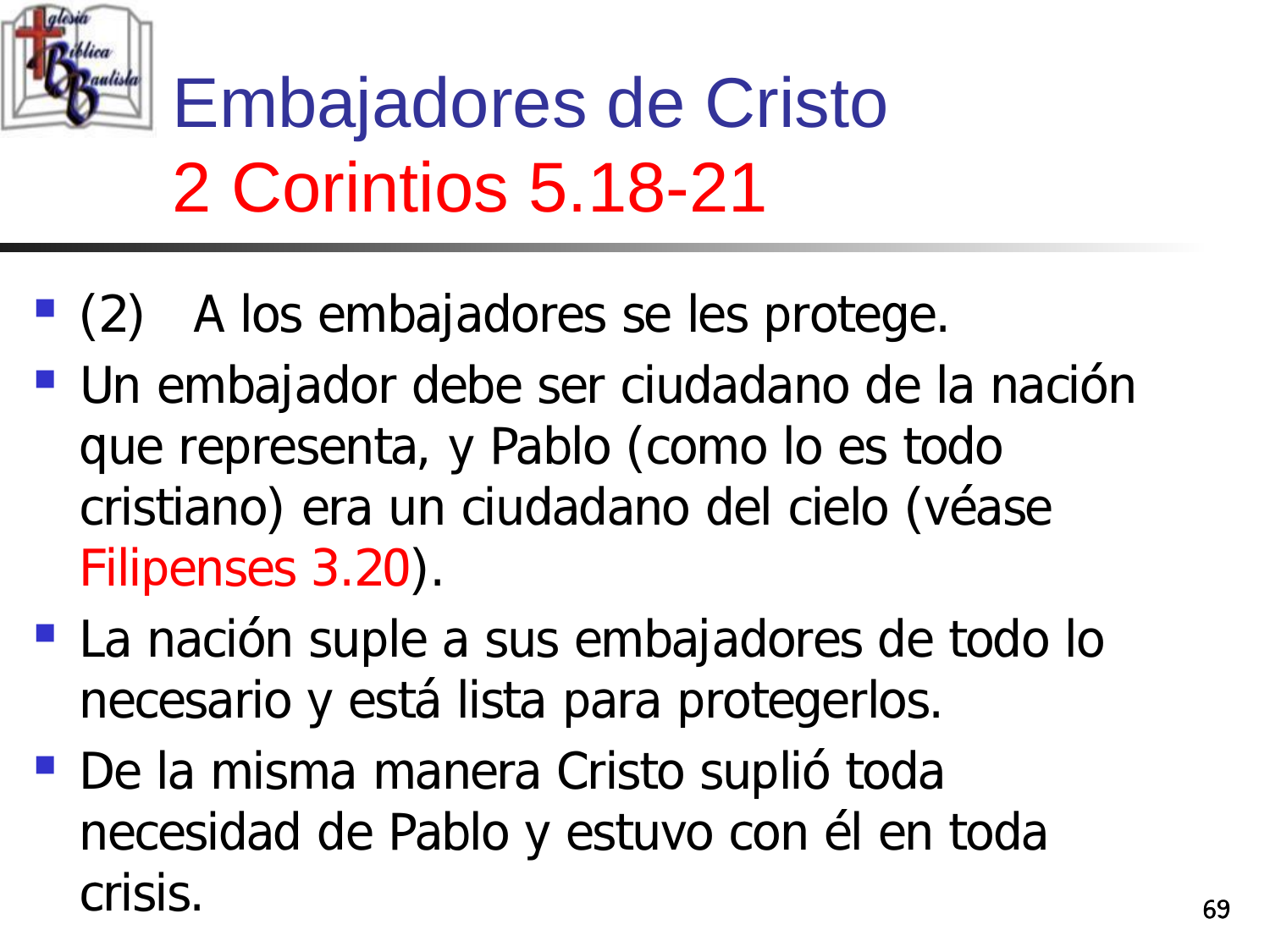

# Embajadores de Cristo 2 Corintios 5.18-21
(2)	A los embajadores se les protege.
Un embajador debe ser ciudadano de la nación que representa, y Pablo (como lo es todo cristiano) era un ciudadano del cielo (véase Filipenses 3.20).
La nación suple a sus embajadores de todo lo necesario y está lista para protegerlos.
De la misma manera Cristo suplió toda necesidad de Pablo y estuvo con él en toda crisis.

69
69